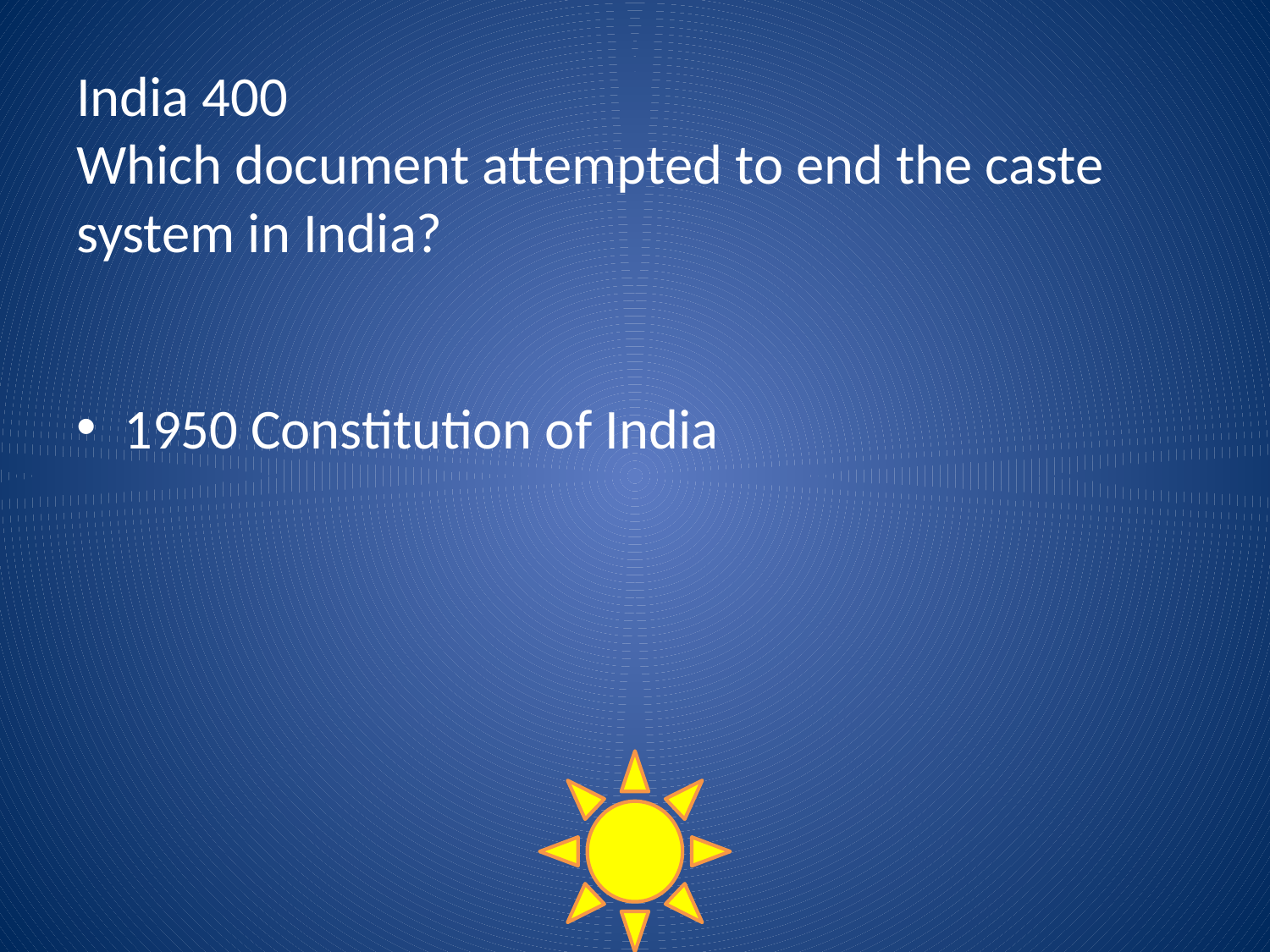

# India 400 Which document attempted to end the caste system in India?

1950 Constitution of India